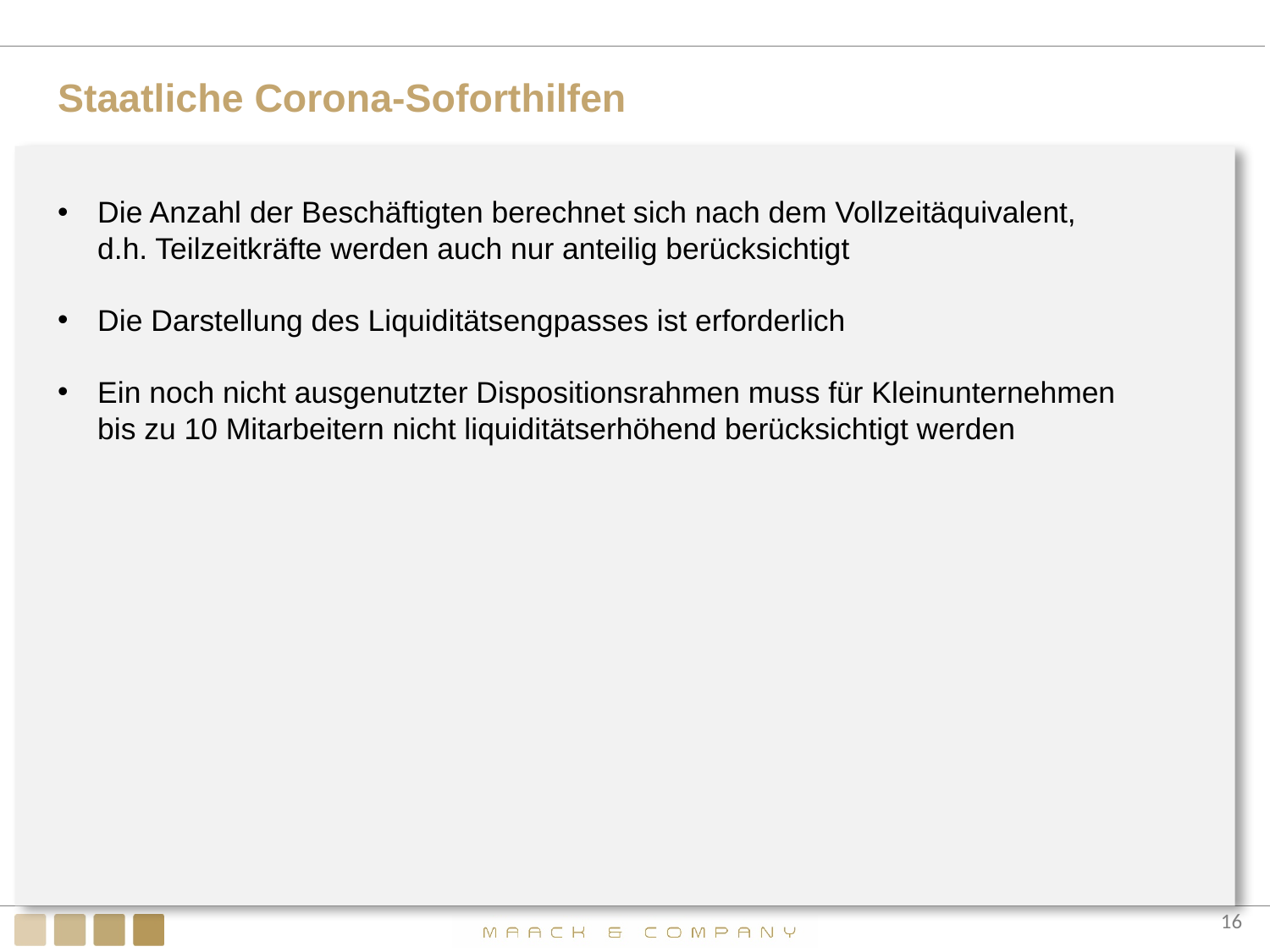

# Staatliche Corona-Soforthilfen

Die Anzahl der Beschäftigten berechnet sich nach dem Vollzeitäquivalent, d.h. Teilzeitkräfte werden auch nur anteilig berücksichtigt

Die Darstellung des Liquiditätsengpasses ist erforderlich

Ein noch nicht ausgenutzter Dispositionsrahmen muss für Kleinunternehmen bis zu 10 Mitarbeitern nicht liquiditätserhöhend berücksichtigt werden
16